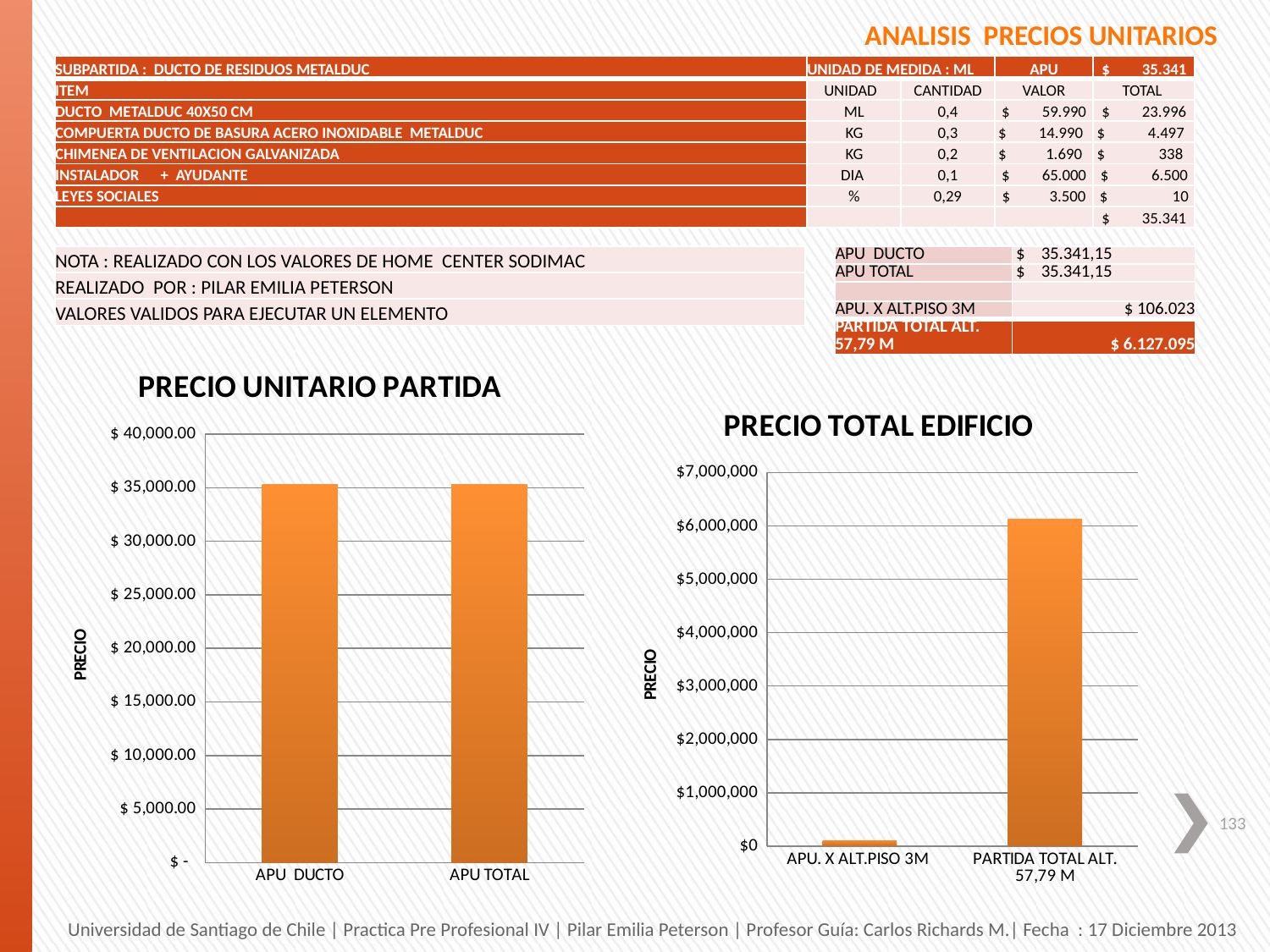

ANALISIS  PRECIOS UNITARIOS
| SUBPARTIDA : DUCTO DE RESIDUOS METALDUC | UNIDAD DE MEDIDA : ML |  | APU | $ 35.341 |
| --- | --- | --- | --- | --- |
| ITEM | UNIDAD | CANTIDAD | VALOR | TOTAL |
| DUCTO METALDUC 40X50 CM | ML | 0,4 | $ 59.990 | $ 23.996 |
| COMPUERTA DUCTO DE BASURA ACERO INOXIDABLE METALDUC | KG | 0,3 | $ 14.990 | $ 4.497 |
| CHIMENEA DE VENTILACION GALVANIZADA | KG | 0,2 | $ 1.690 | $ 338 |
| INSTALADOR + AYUDANTE | DIA | 0,1 | $ 65.000 | $ 6.500 |
| LEYES SOCIALES | % | 0,29 | $ 3.500 | $ 10 |
|  |  |  |  | $ 35.341 |
| NOTA : REALIZADO CON LOS VALORES DE HOME CENTER SODIMAC |
| --- |
| REALIZADO POR : PILAR EMILIA PETERSON |
| VALORES VALIDOS PARA EJECUTAR UN ELEMENTO |
| APU DUCTO | $ 35.341,15 |
| --- | --- |
| APU TOTAL | $ 35.341,15 |
|  |  |
| APU. X ALT.PISO 3M | $ 106.023 |
| PARTIDA TOTAL ALT. 57,79 M | $ 6.127.095 |

### Chart: PRECIO UNITARIO PARTIDA

| Category |  |
|---|---|
| APU  DUCTO | 35341.15 |
| APU TOTAL | 35341.15 |

### Chart: PRECIO TOTAL EDIFICIO

| Category |  |
|---|---|
| APU. X ALT.PISO 3M  | 106023.45000000001 |
| PARTIDA TOTAL ALT. 57,79 M | 6127095.175500001 |
133
Universidad de Santiago de Chile | Practica Pre Profesional IV | Pilar Emilia Peterson | Profesor Guía: Carlos Richards M.| Fecha  : 17 Diciembre 2013